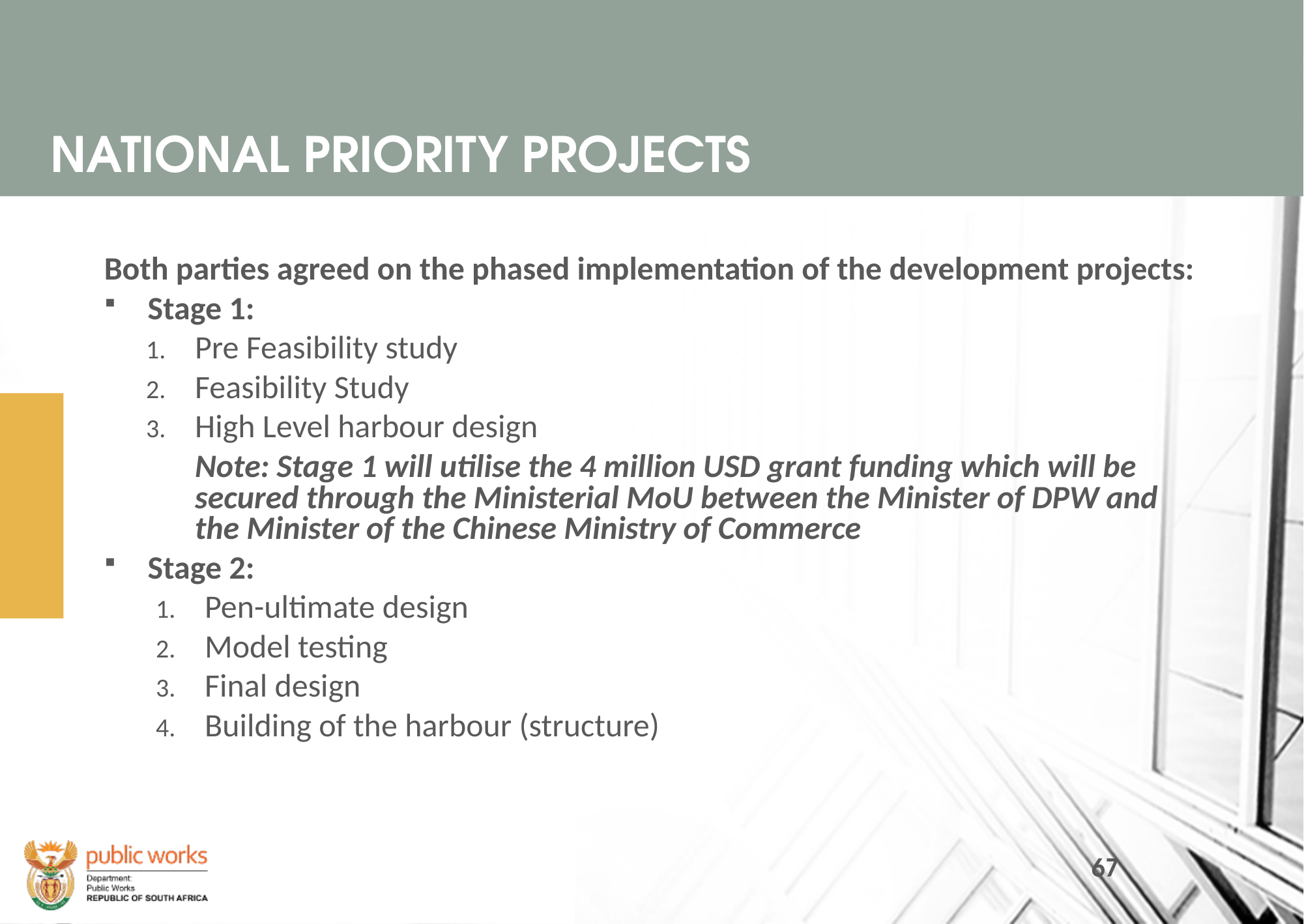

# NATIONAL PRIORITY PROJECTS
Both parties agreed on the phased implementation of the development projects:
Stage 1:
Pre Feasibility study
Feasibility Study
High Level harbour design
Note: Stage 1 will utilise the 4 million USD grant funding which will be secured through the Ministerial MoU between the Minister of DPW and the Minister of the Chinese Ministry of Commerce
Stage 2:
Pen-ultimate design
Model testing
Final design
Building of the harbour (structure)